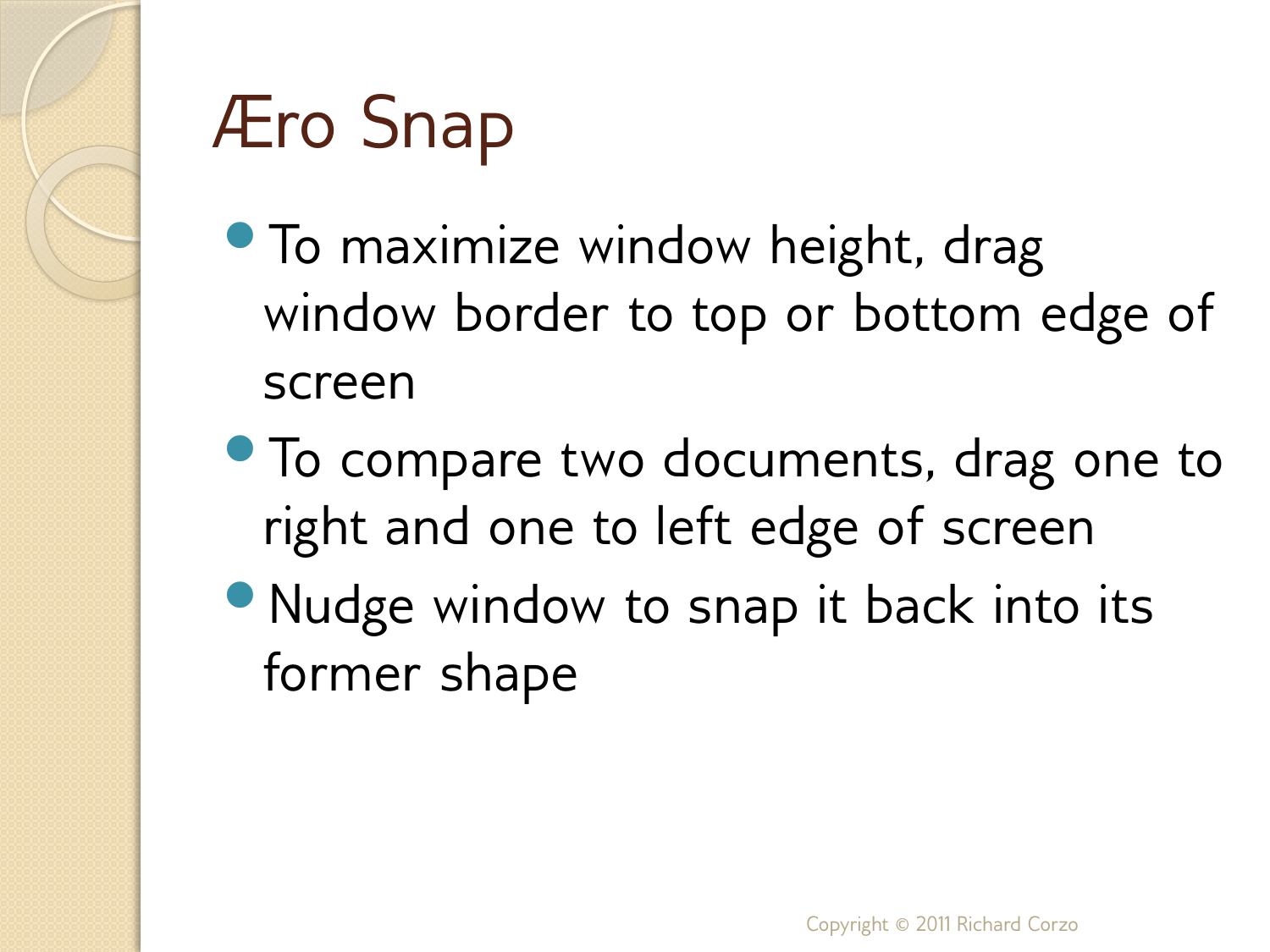

# Aero Snap
To maximize window height, drag window border to top or bottom edge of screen
To compare two documents, drag one to right and one to left edge of screen
Nudge window to snap it back into its former shape
Copyright © 2011 Richard Corzo